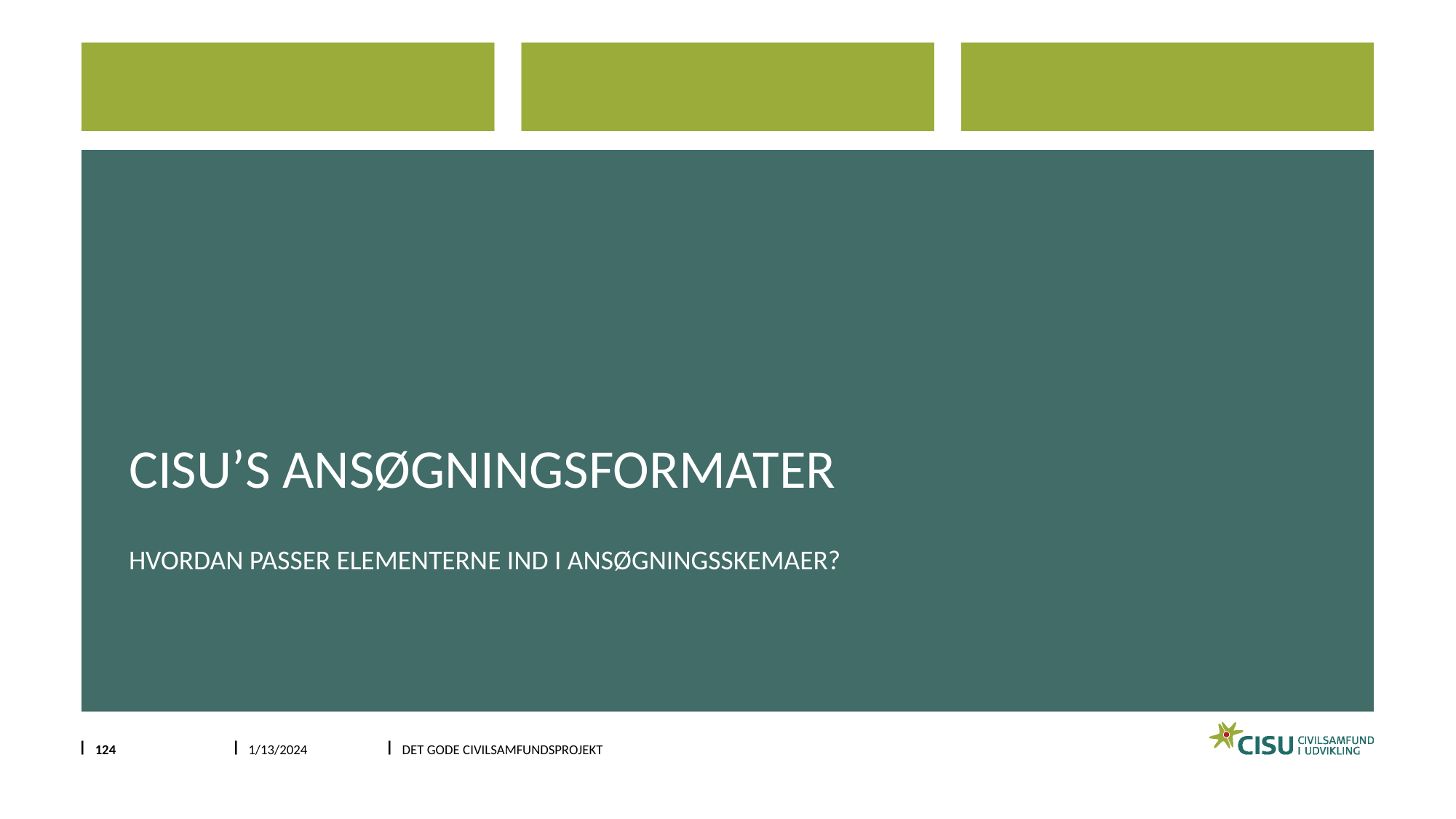

# CISU’s ansøgningsformater
Hvordan passer elementerne ind i ansøgningsskemaer?
124
1/13/2024
DET GODE CIVILSAMFUNDSPROJEKT